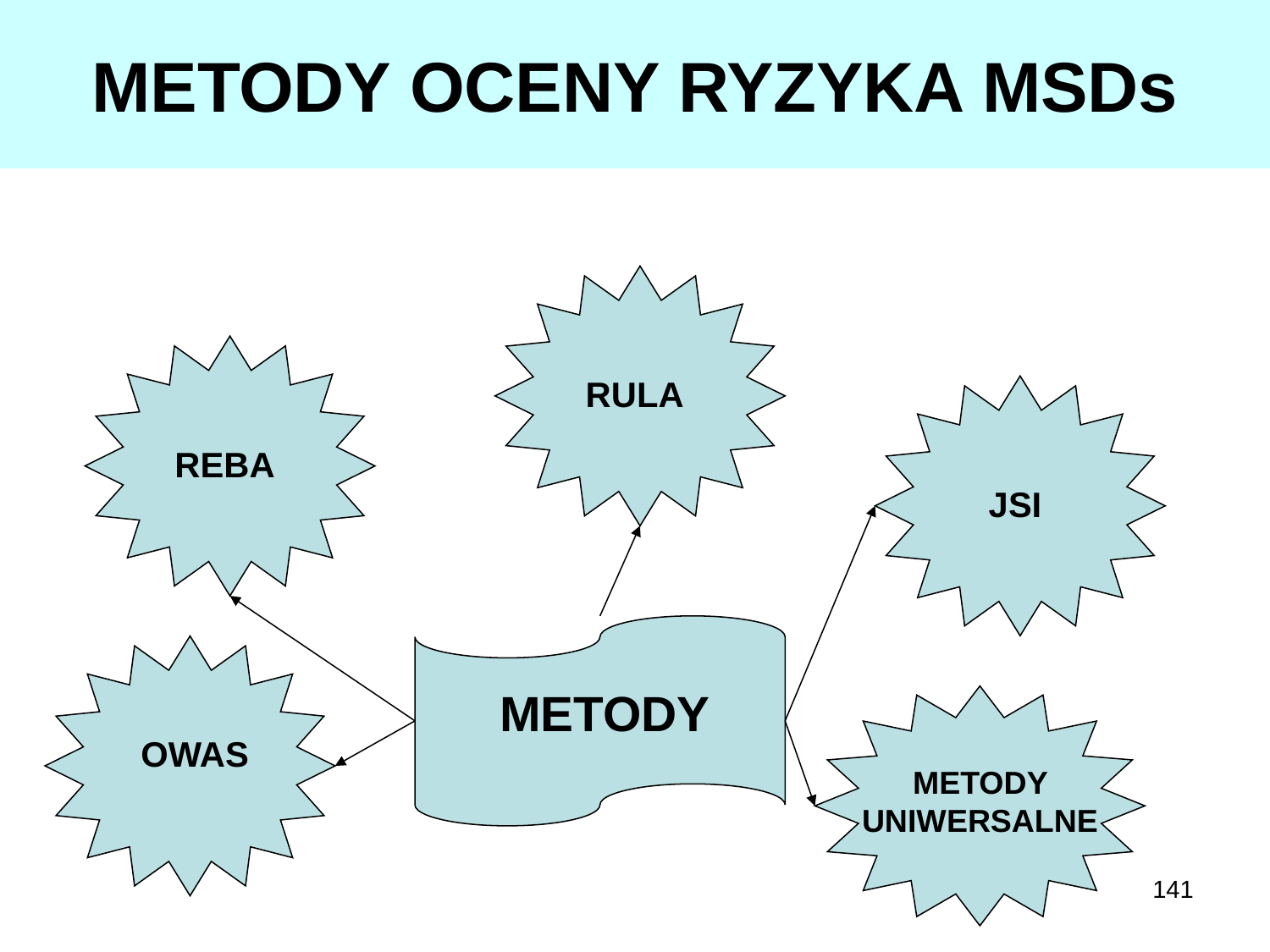

# METODY OCENY RYZYKA MSDs

REBA

RULA

JSI

OWAS
METODY

METODY UNIWERSALNE
141